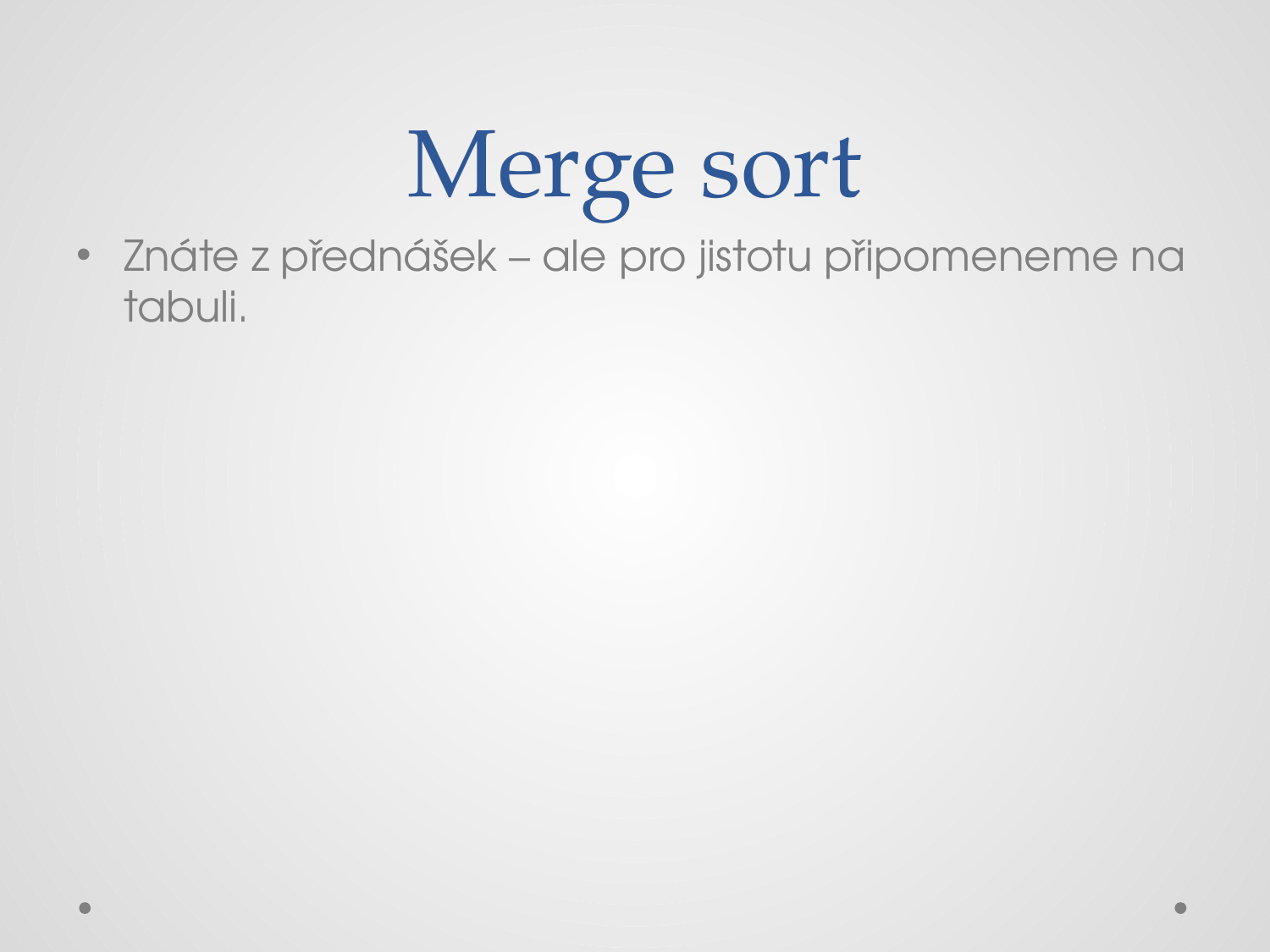

# Merge sort
Znáte z přednášek – ale pro jistotu připomeneme na tabuli.